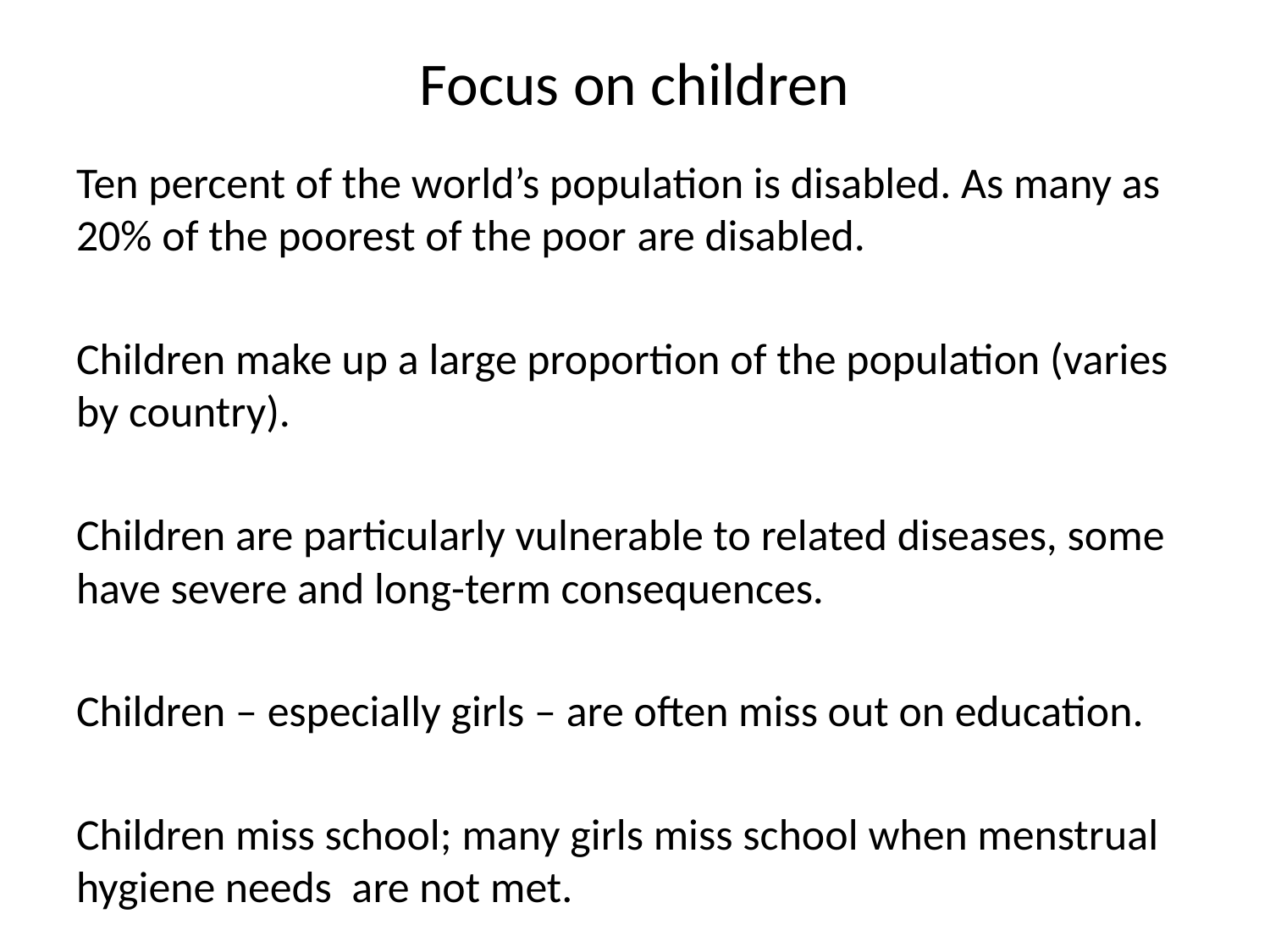

# Focus on children
Ten percent of the world’s population is disabled. As many as 20% of the poorest of the poor are disabled.

Children make up a large proportion of the population (varies by country).

Children are particularly vulnerable to related diseases, some have severe and long-term consequences.

Children – especially girls – are often miss out on education.

Children miss school; many girls miss school when menstrual hygiene needs  are not met.